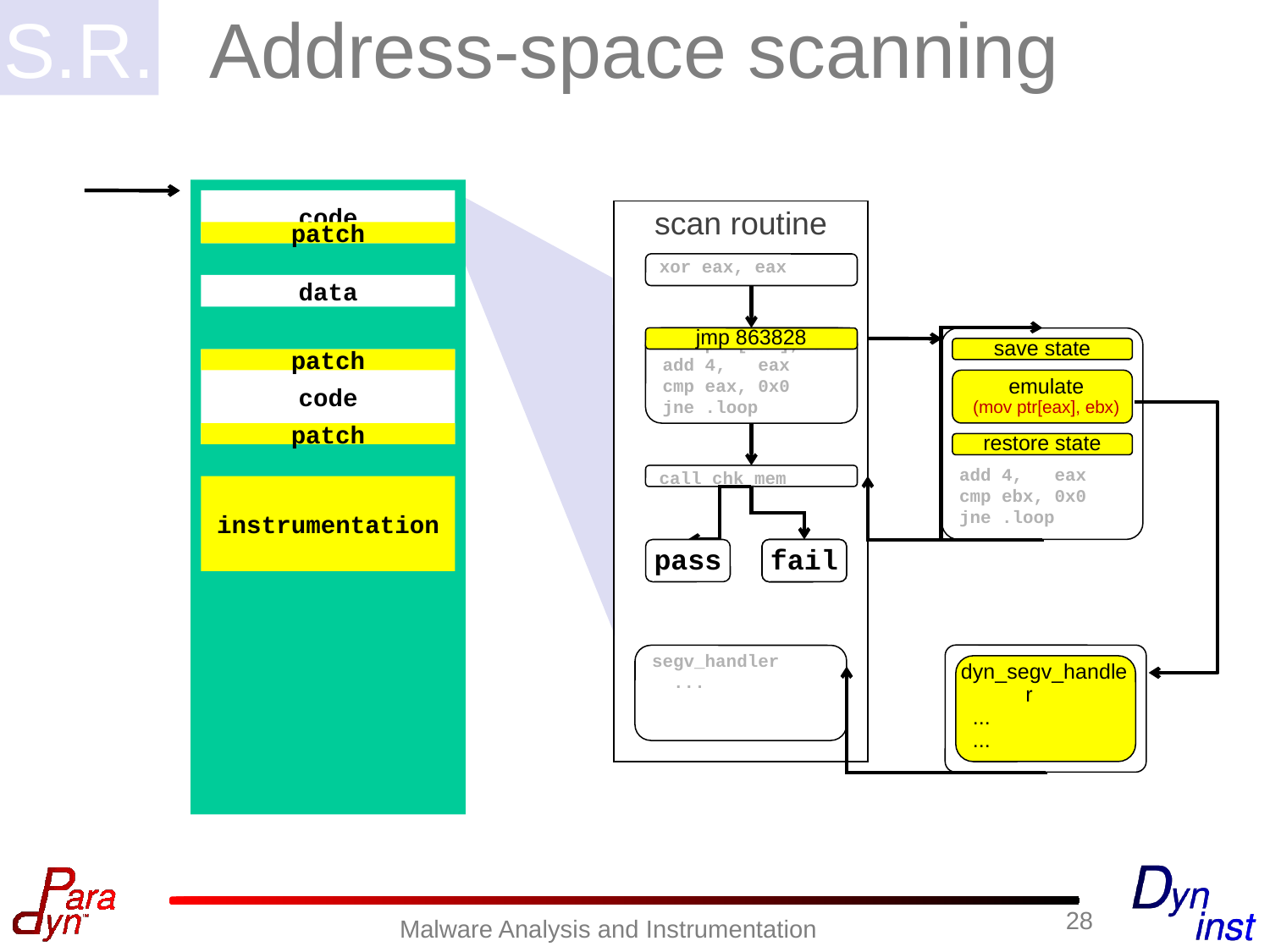

S.R.
Address-space scanning

code

scan routine
patch
xor eax, eax
data
mov ptr[eax], ebx
add 4,   eax
cmp eax, 0x0
jne .loop
jmp 863828

add 4,   eax
cmp ebx, 0x0
jne .loop
save state
code
patch
emulate
(mov ptr[eax], ebx)

patch
restore state
call chk_mem
instrumentation
pass
fail
fail

segv_handler
  ...
dyn_segv_handler
  ...
  ...
28
Malware Analysis and Instrumentation